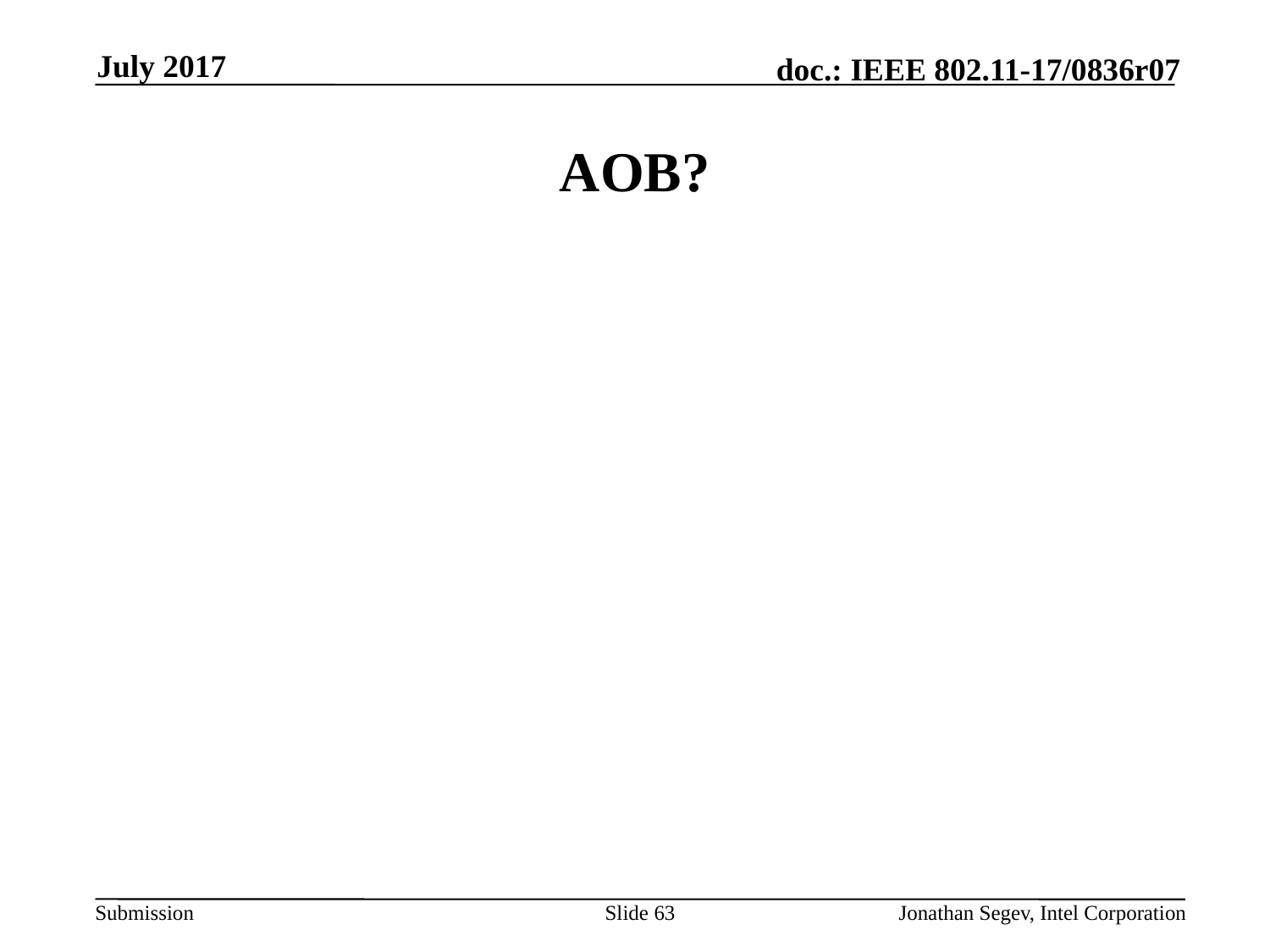

July 2017
# AOB?

Slide 63
Jonathan Segev, Intel Corporation